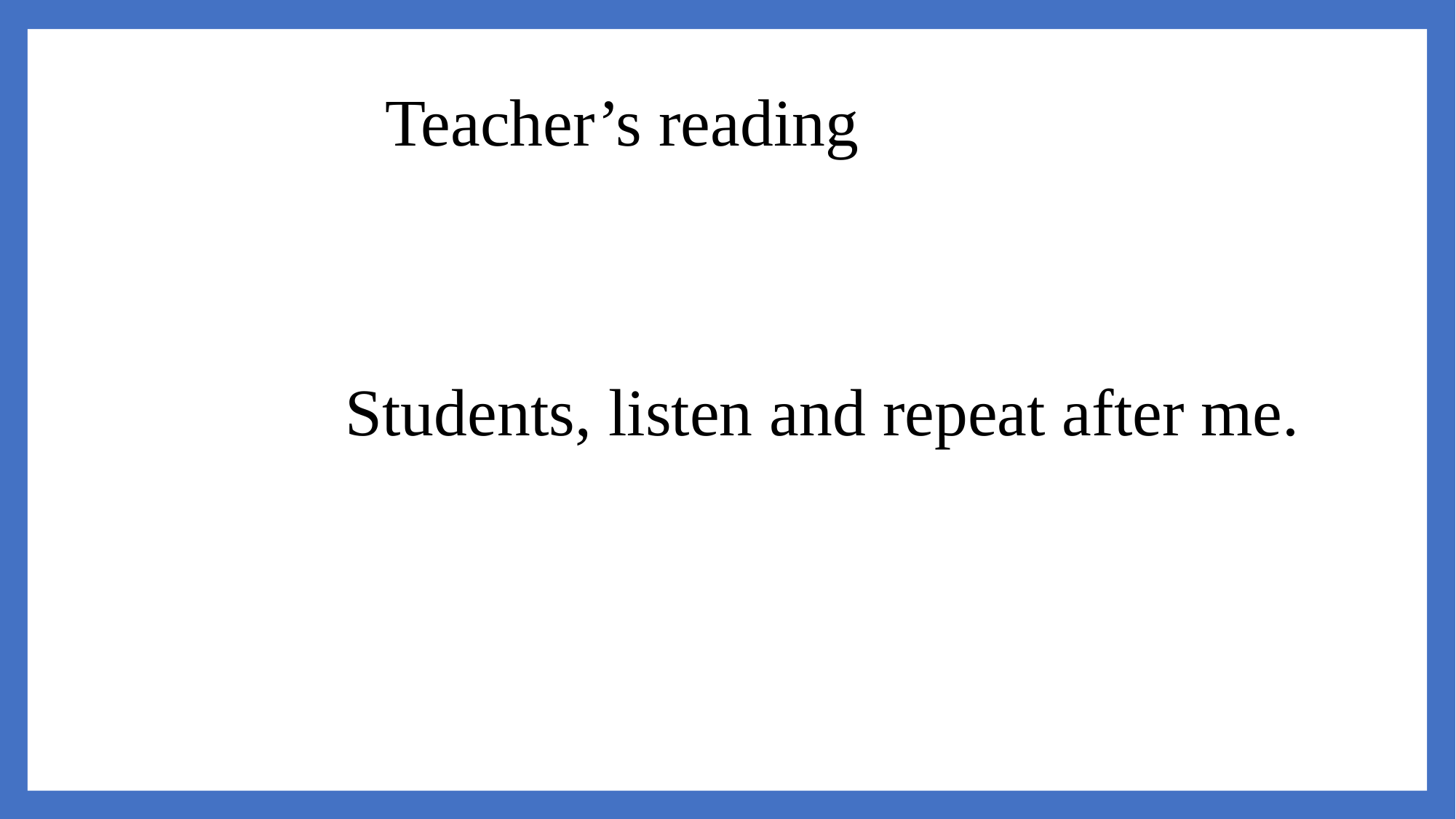

Teacher’s reading
Students, listen and repeat after me.